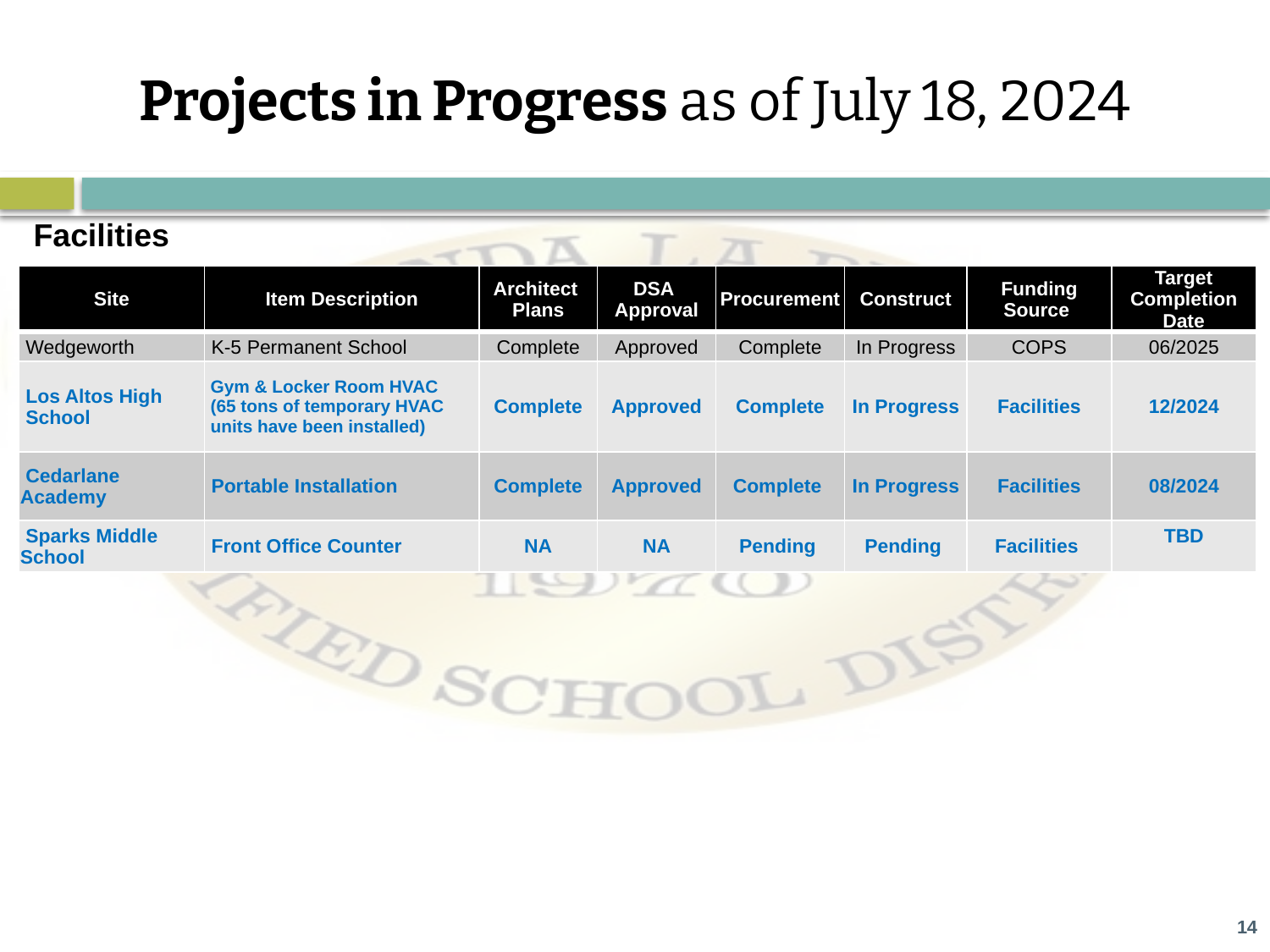

# Projects in Progress as of July 18, 2024
Facilities
| Site | Item Description | Architect  Plans | DSA  Approval | Procurement | Construct | Funding Source | Target Completion Date |
| --- | --- | --- | --- | --- | --- | --- | --- |
| Wedgeworth | K-5 Permanent School | Complete | Approved | Complete | In Progress | COPS | 06/2025 |
| Los Altos High School | Gym & Locker Room HVAC  (65 tons of temporary HVAC units have been installed) | Complete | Approved | Complete | In Progress | Facilities | 12/2024 |
| Cedarlane Academy | Portable Installation | Complete | Approved | Complete | In Progress | Facilities | 08/2024 |
| Sparks Middle School | Front Office Counter | NA | NA | Pending | Pending | Facilities | TBD |
14